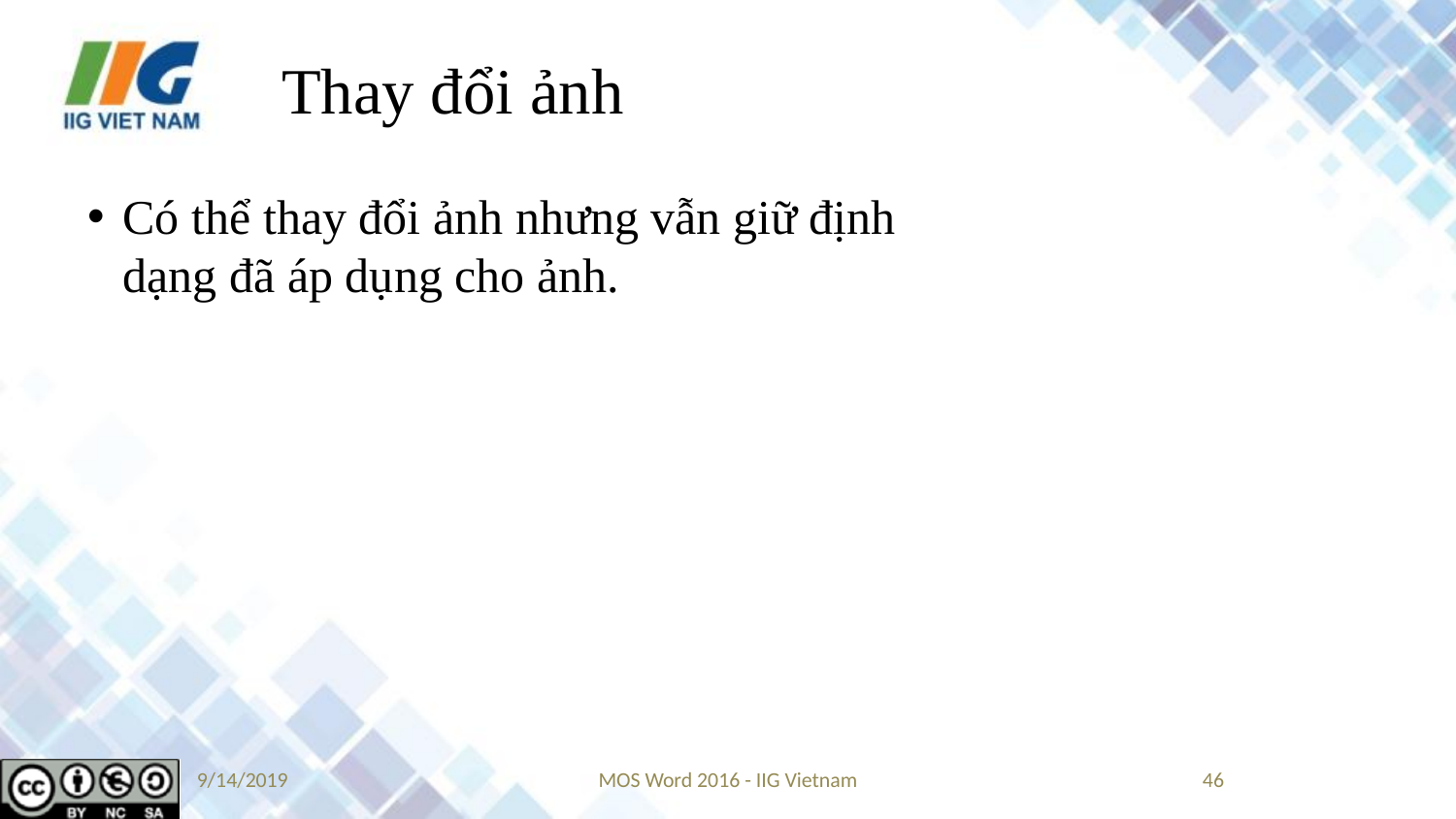

# Thay đổi ảnh
Có thể thay đổi ảnh nhưng vẫn giữ định dạng đã áp dụng cho ảnh.

9/14/2019
MOS Word 2016 - IIG Vietnam
46